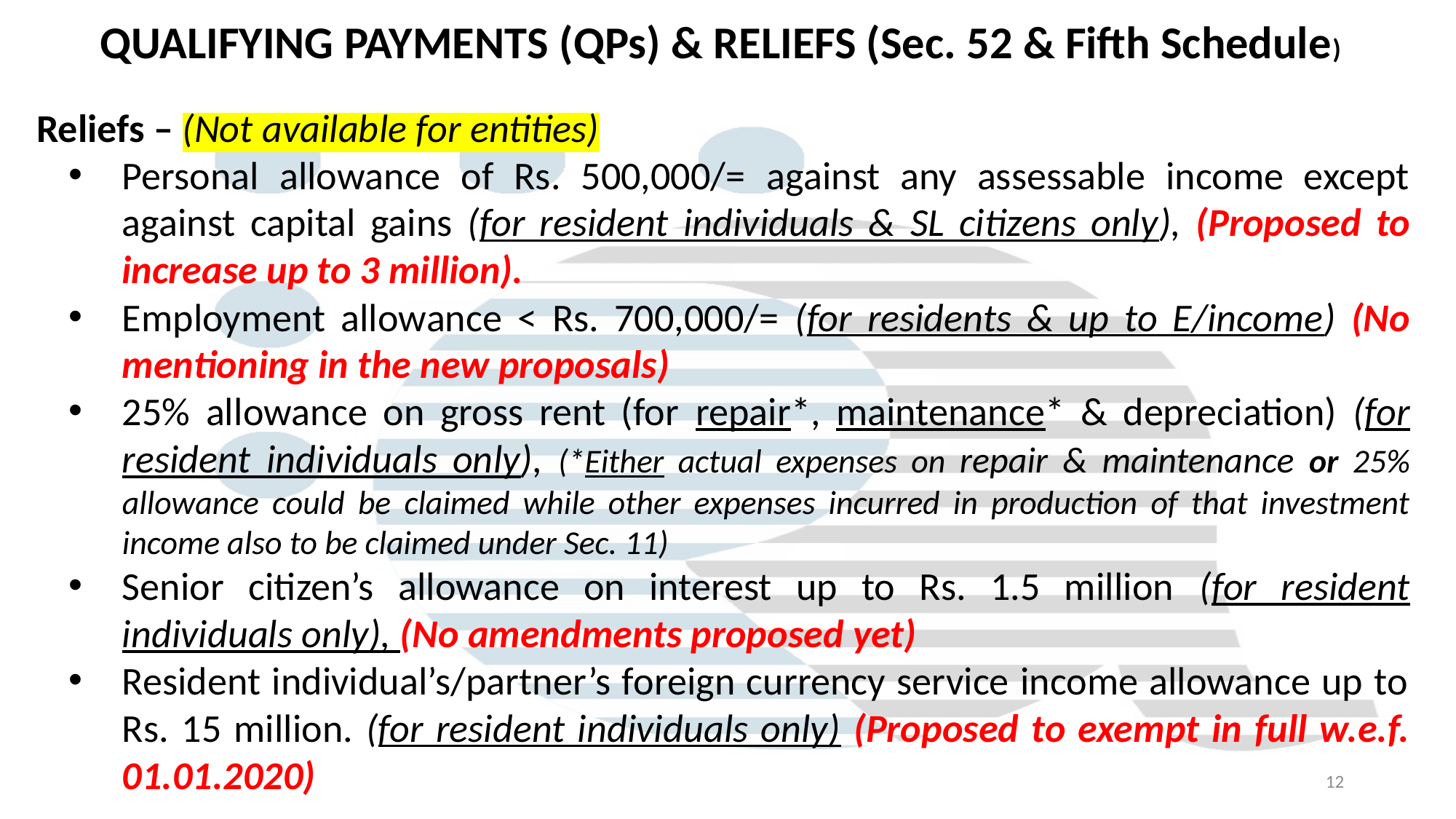

QUALIFYING PAYMENTS (QPs) & RELIEFS (Sec. 52 & Fifth Schedule)
Reliefs – (Not available for entities)
Personal allowance of Rs. 500,000/= against any assessable income except against capital gains (for resident individuals & SL citizens only), (Proposed to increase up to 3 million).
Employment allowance ˂ Rs. 700,000/= (for residents & up to E/income) (No mentioning in the new proposals)
25% allowance on gross rent (for repair*, maintenance* & depreciation) (for resident individuals only), (*Either actual expenses on repair & maintenance or 25% allowance could be claimed while other expenses incurred in production of that investment income also to be claimed under Sec. 11)
Senior citizen’s allowance on interest up to Rs. 1.5 million (for resident individuals only), (No amendments proposed yet)
Resident individual’s/partner’s foreign currency service income allowance up to Rs. 15 million. (for resident individuals only) (Proposed to exempt in full w.e.f. 01.01.2020)
12